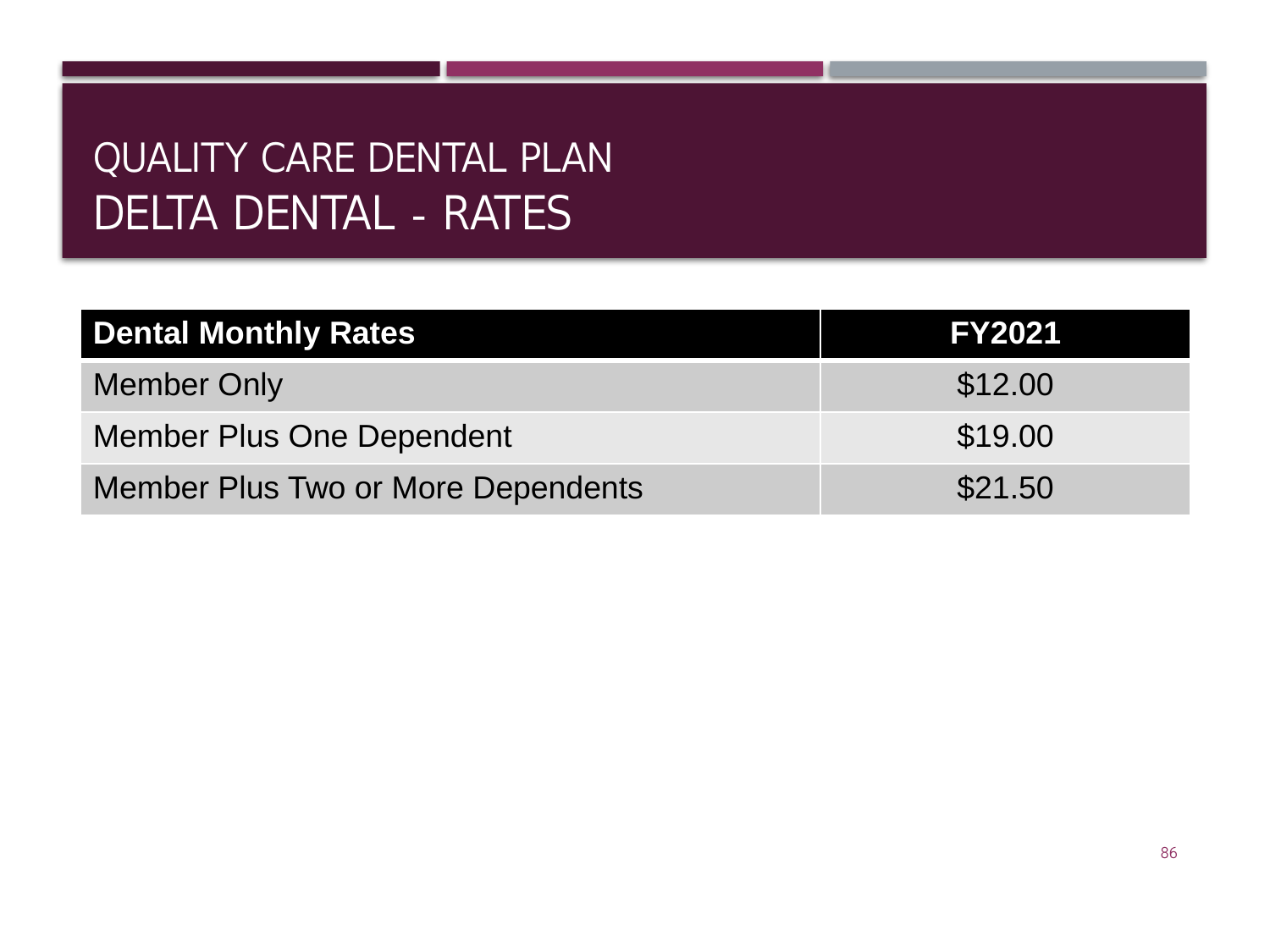

# Quality Care Dental Plan Delta Dental - Rates
| Dental Monthly Rates | FY2021 |
| --- | --- |
| Member Only | $12.00 |
| Member Plus One Dependent | $19.00 |
| Member Plus Two or More Dependents | $21.50 |
86